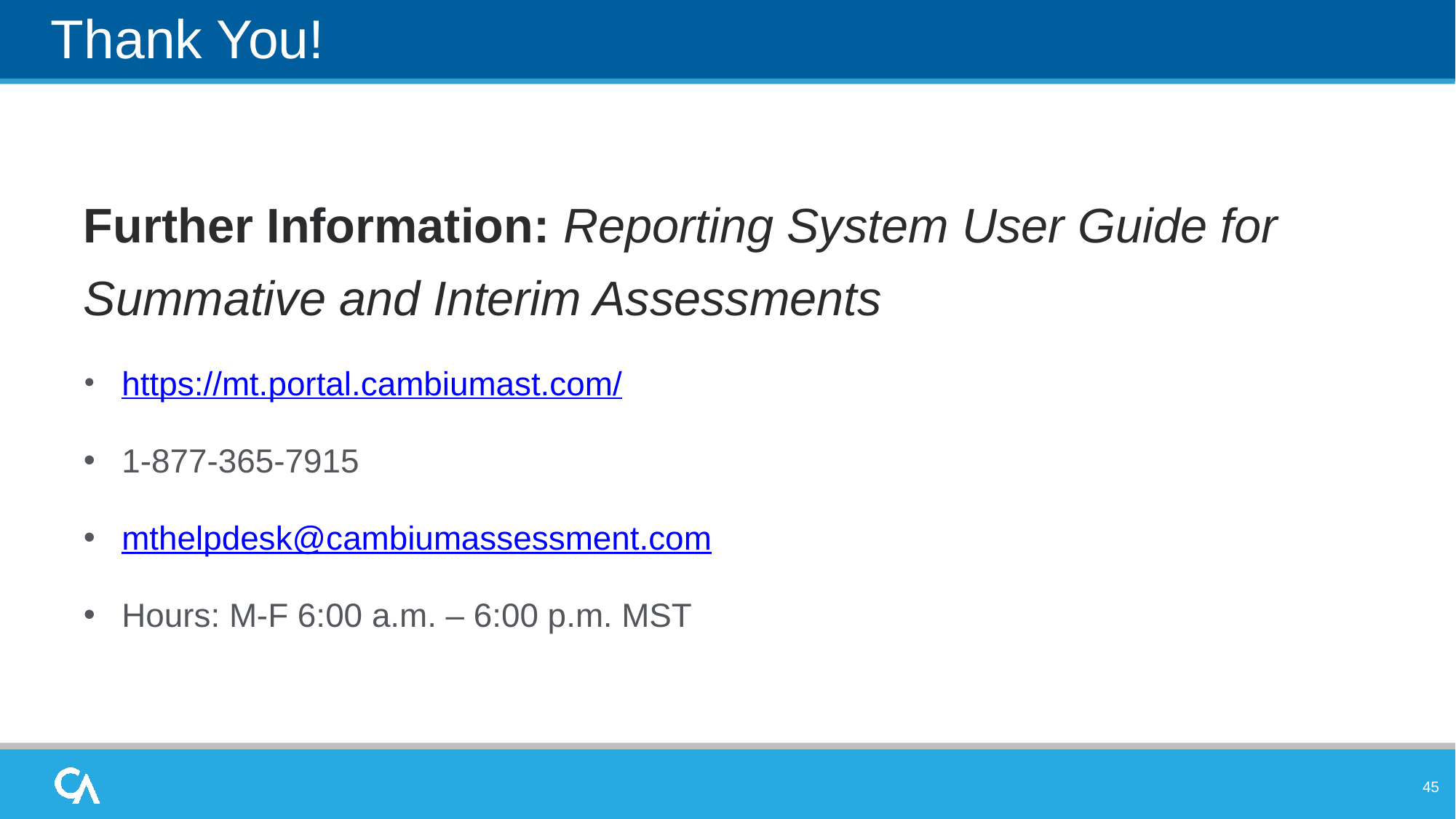

# Thank You!
Further Information: Reporting System User Guide for Summative and Interim Assessments
https://mt.portal.cambiumast.com/
1-877-365-7915
mthelpdesk@cambiumassessment.com
Hours: M-F 6:00 a.m. – 6:00 p.m. MST

45